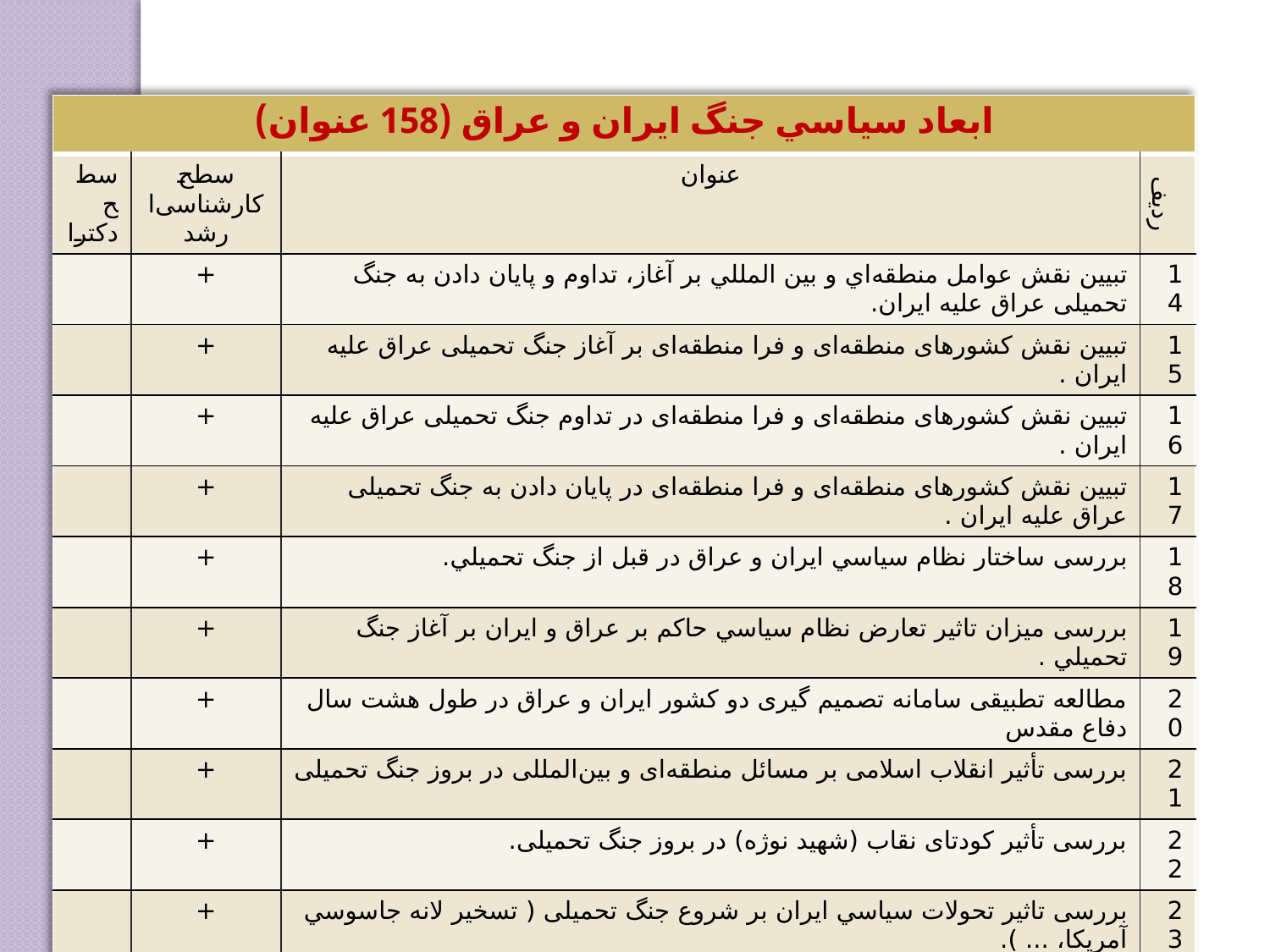

| ابعاد سياسي جنگ ايران و عراق (158 عنوان) |  |  |  |
| --- | --- | --- | --- |
| سطح دکترا | سطح کارشناسی‌ارشد | عنوان | ردیف |
|  | + | تبيين نقش عوامل منطقه‌اي و بين المللي بر آغاز، تداوم و پایان دادن به جنگ تحمیلی عراق علیه ایران. | 14 |
|  | + | ‌تبيين نقش کشورهای منطقه‌ای و فرا منطقه‌ای بر آغاز جنگ تحمیلی عراق علیه ایران . | 15 |
|  | + | تبيين نقش کشورهای منطقه‌ای و فرا منطقه‌ای در تداوم جنگ تحمیلی عراق علیه ایران . | 16 |
|  | + | تبيين نقش کشورهای منطقه‌ای و فرا منطقه‌ای در پایان دادن به جنگ تحمیلی عراق علیه ایران . | 17 |
|  | + | بررسی ساختار نظام سياسي ايران و عراق در قبل از جنگ تحميلي. | 18 |
|  | + | بررسی ميزان تاثير تعارض نظام سياسي حاكم بر عراق و ايران بر آغاز جنگ تحميلي . | 19 |
|  | + | مطالعه تطبیقی سامانه تصمیم گیری دو کشور ایران و عراق در طول هشت سال دفاع مقدس | 20 |
|  | + | بررسی تأثیر انقلاب اسلامی بر مسائل منطقه‌ای و بین‌المللی در بروز جنگ تحمیلی | 21 |
|  | + | بررسی تأثیر کودتای نقاب (شهید نوژه) در بروز جنگ تحمیلی. | 22 |
|  | + | بررسی تاثير تحولات سياسي ايران بر شروع جنگ تحمیلی ( تسخير لانه جاسوسي آمریکا، ... ). | 23 |
|  | + | بيان ويژگي‌هاي رهبران ايران و عراق و ميزان تاثيرگذاري آنها در مراحل مختلف جنگ تحمیلی. | 24 |
|  | + | بررسي تاثيرات تحولات داخلي عراق و تثبيت حكومت صدام بر جنگ 8 ساله برعلیه ایران . | 25 |
|  | + | تحليل شكاف هاو جناح بندي‌هاي سياسي در ايران و نحوه تاثيرپذيري و اثرگذاري بر آغاز و تداوم جنگ. | 26 |